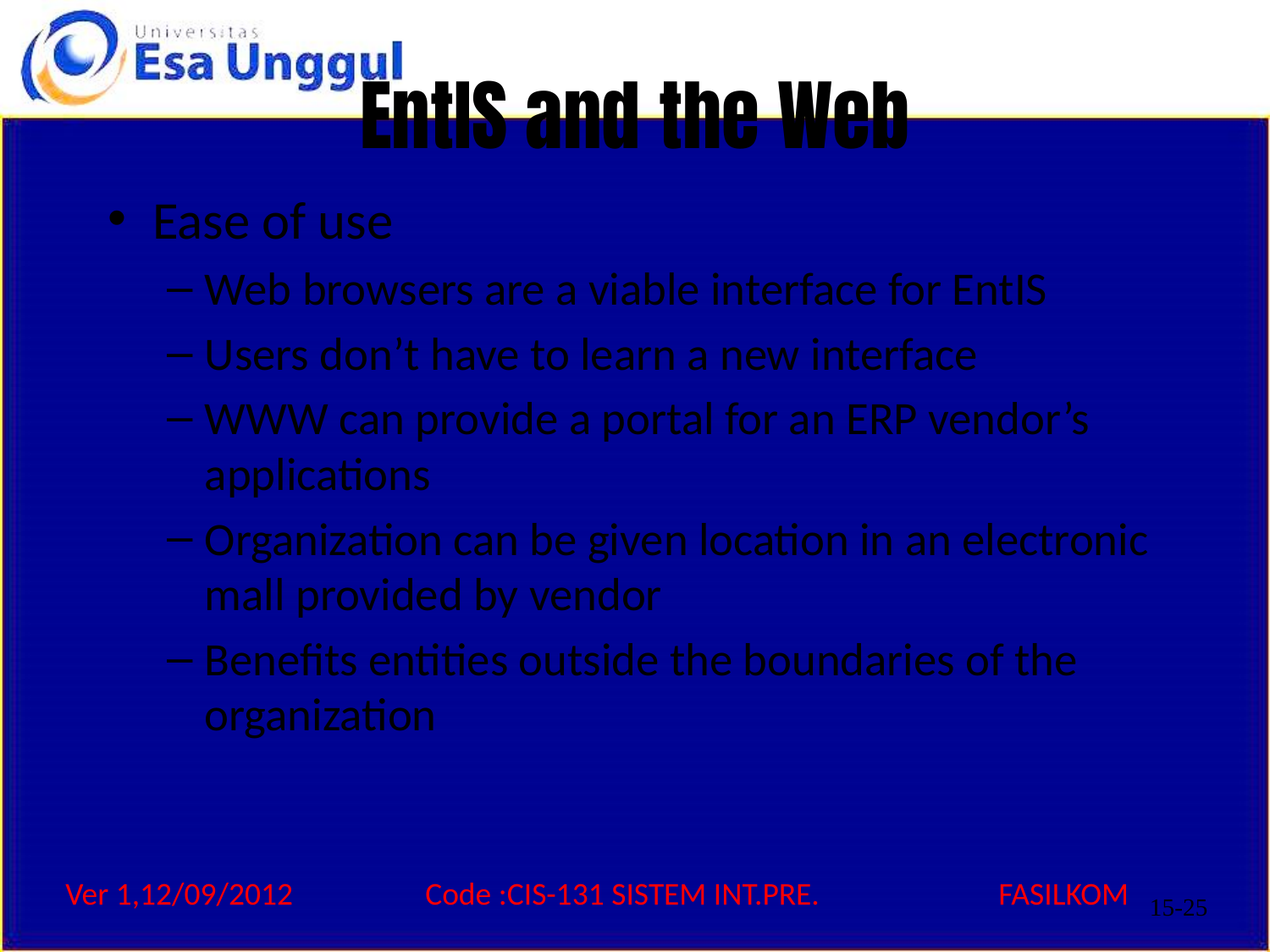

# EntIS and the Web
Ease of use
Web browsers are a viable interface for EntIS
Users don’t have to learn a new interface
WWW can provide a portal for an ERP vendor’s applications
Organization can be given location in an electronic mall provided by vendor
Benefits entities outside the boundaries of the organization

15-25